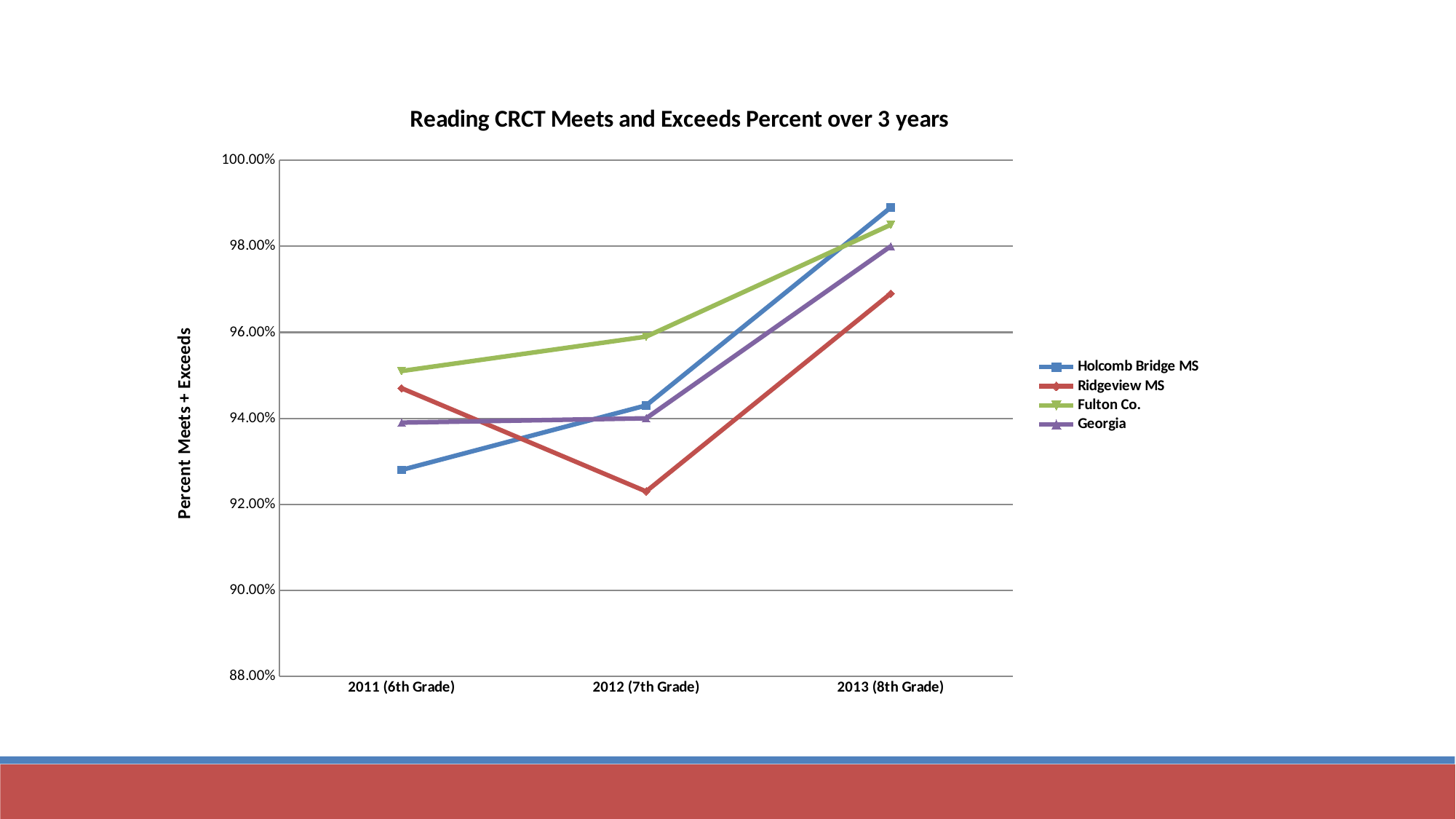

### Chart: Reading CRCT Meets and Exceeds Percent over 3 years

| Category | Holcomb Bridge MS | Ridgeview MS | Fulton Co. | Georgia |
|---|---|---|---|---|
| 2011 (6th Grade) | 0.928 | 0.947 | 0.9510000000000003 | 0.939 |
| 2012 (7th Grade) | 0.943 | 0.923 | 0.9590000000000003 | 0.9400000000000003 |
| 2013 (8th Grade) | 0.989 | 0.9690000000000003 | 0.985 | 0.98 |